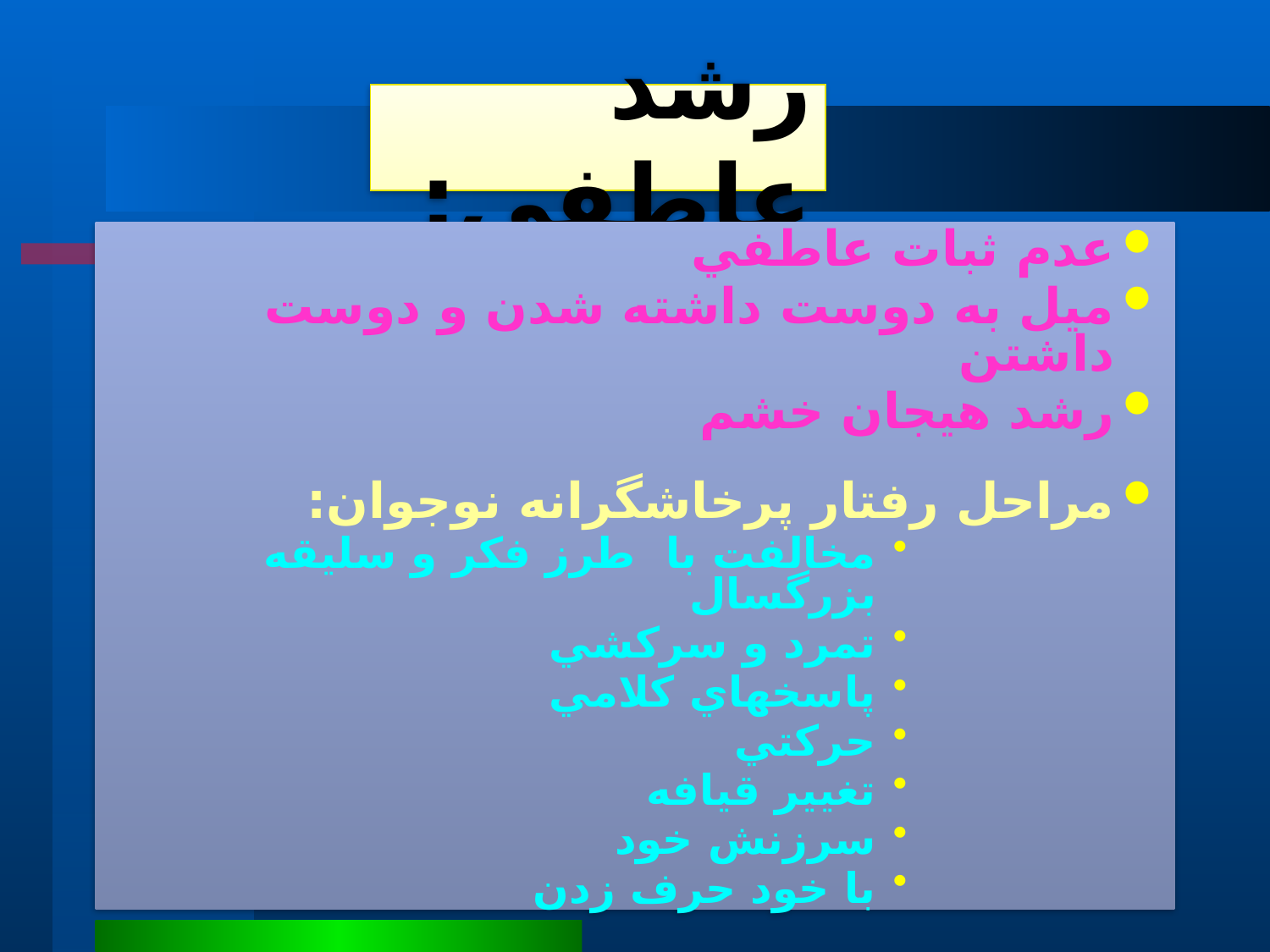

# رشد عاطفي:
عدم ثبات عاطفي
ميل به دوست داشته شدن و دوست داشتن
رشد هيجان خشم

مراحل رفتار پرخاشگرانه نوجوان:
مخالفت با  طرز فكر و سليقه بزرگسال
تمرد و سركشي
پاسخهاي كلامي
حركتي
تغيير قيافه
سرزنش خود
با خود حرف زدن